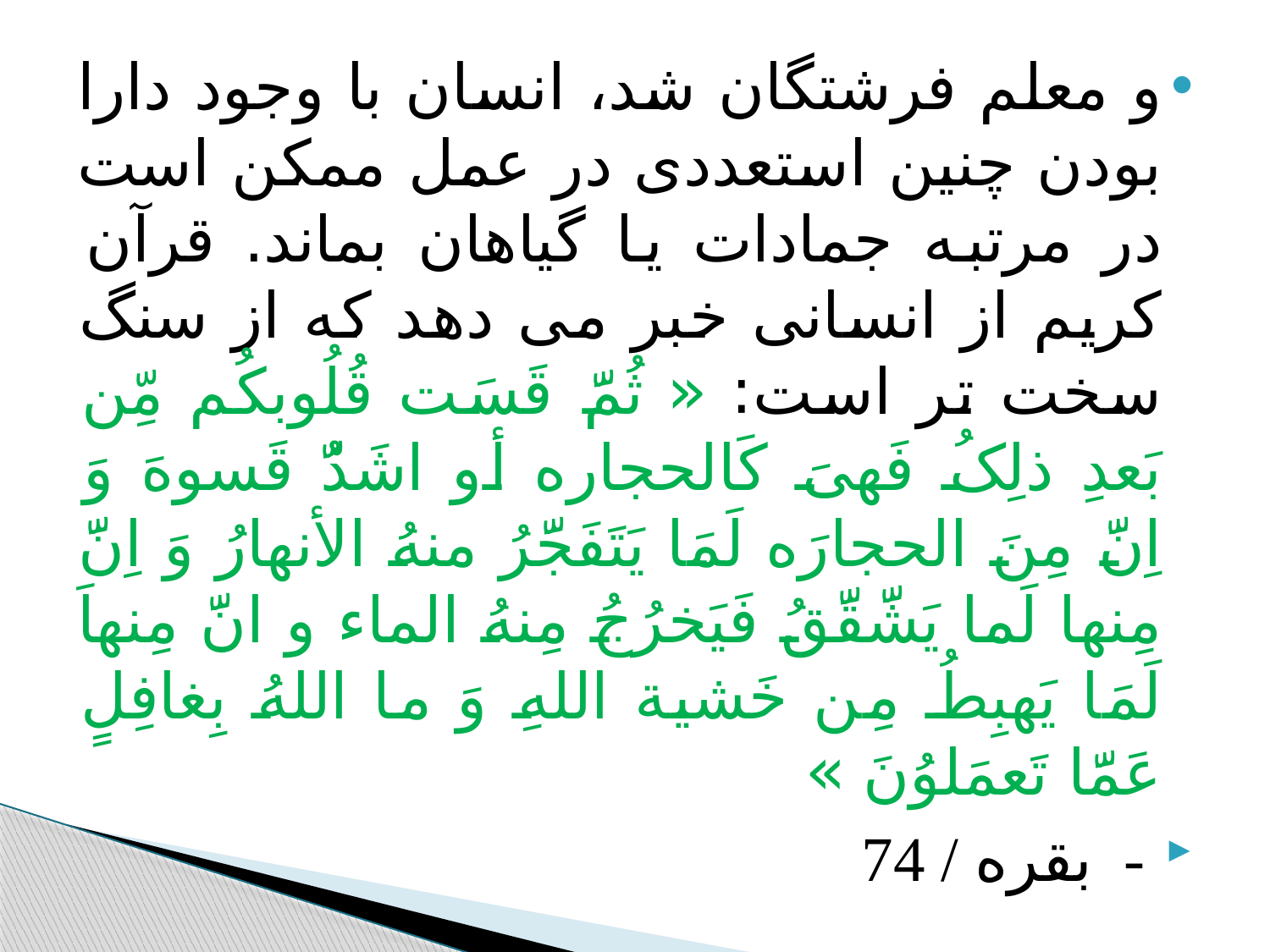

#
و معلم فرشتگان شد، انسان با وجود دارا بودن چنین استعددی در عمل ممکن است در مرتبه جمادات یا گیاهان بماند. قرآن کریم از انسانی خبر می دهد که از سنگ سخت تر است: « ثُمَّ قَسَت قُلُوبکُم مِّن بَعدِ ذلِکُ فَهیَ کَالحجاره أو اشَدُّ قَسوهَ وَ اِنَّ مِنَ الحجارَه لَمَا یَتَفَجَّرُ منهُ الأنهارُ وَ اِنَّ مِنها لَما یَشَّقَّقُ فَیَخرُجُ مِنهُ الماء و انَّ مِنهاَ لَمَا یَهبِطُ مِن خَشیة اللهِ وَ ما اللهُ بِغافِلٍ عَمَّا تَعمَلوُنَ »
-  بقره / 74